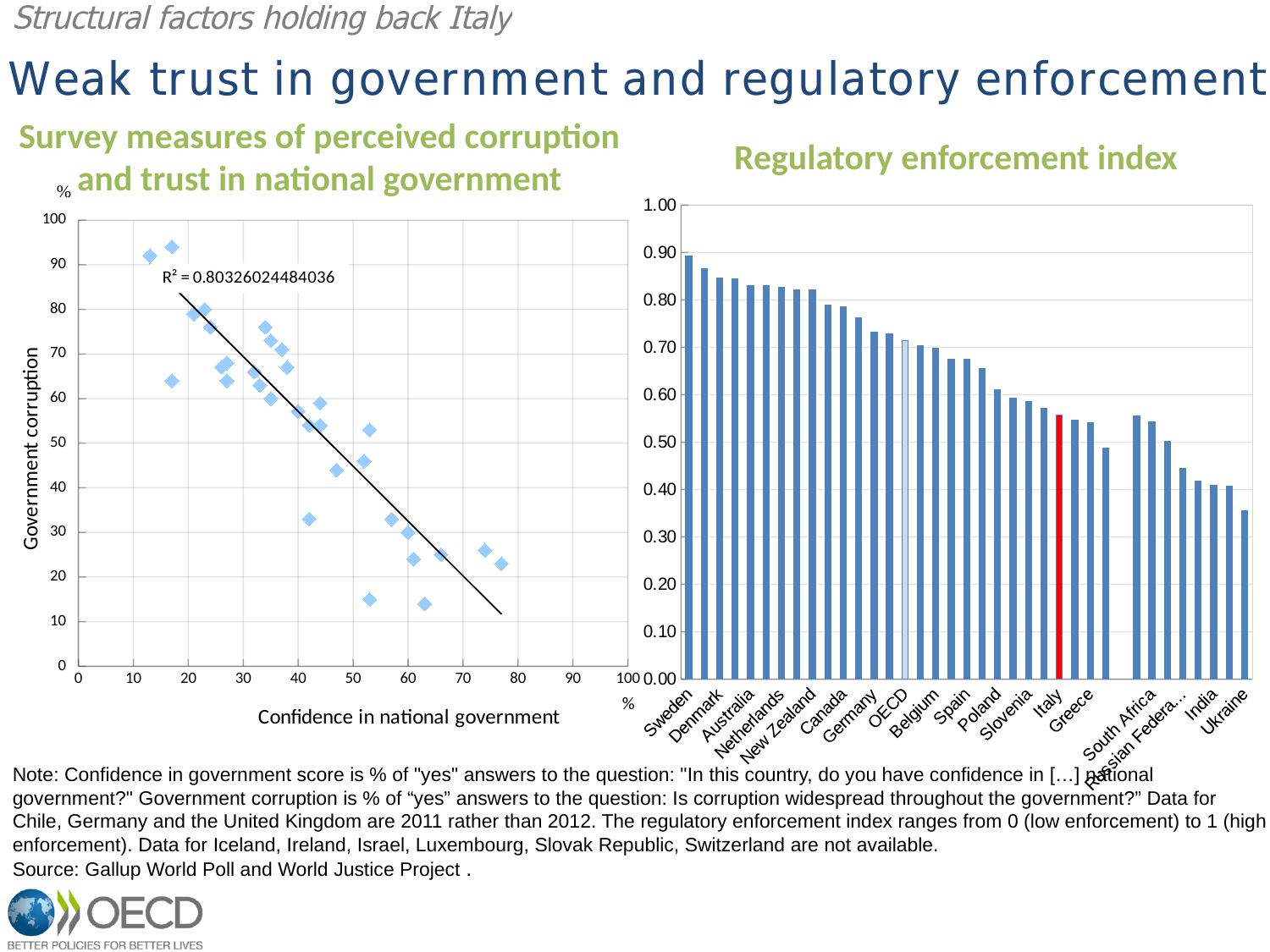

Structural factors holding back Italy
Weak trust in government and regulatory enforcement
Survey measures of perceived corruption and trust in national government
Regulatory enforcement index

### Chart

| Category |  Regulatory Enforcement |
|---|---|
| Sweden | 0.8927512311056656 |
| Japan | 0.8659417191725822 |
| Denmark | 0.8458005853736298 |
| Austria | 0.8448388402915962 |
| Australia | 0.8305448482948273 |
| Norway | 0.8296978436567823 |
| Netherlands | 0.8272745225045013 |
| Finland | 0.8211834504008089 |
| New Zealand | 0.8209271152971725 |
| United Kingdom | 0.789681532366824 |
| Canada | 0.7853736015620237 |
| France | 0.7621882164833197 |
| Germany | 0.7315180821199563 |
| Estonia | 0.7278304723450295 |
| OECD | 0.713783791735216 |
| United States | 0.7033259375808072 |
| Belgium | 0.6976036621271301 |
| Korea | 0.6747586225599165 |
| Spain | 0.6741752902055318 |
| Chile | 0.6554703218106104 |
| Poland | 0.6111369924479263 |
| Czech Republic | 0.592062001487899 |
| Slovenia | 0.5859436094978394 |
| Portugal | 0.5719730868989994 |
| Italy | 0.556494614316612 |
| Turkey | 0.5463169016677869 |
| Greece | 0.5403383824326294 |
| Mexico | 0.48701089284242477 |
|  | None |
| Brazil | 0.5557352892360395 |
| South Africa | 0.5431653783370277 |
| Indonesia | 0.5013144558654293 |
| Russian Federation | 0.44529897572869165 |
| Egypt | 0.4176038288143108 |
| India | 0.40841647587740476 |
| China | 0.4069148078475844 |
| Ukraine | 0.3548494734789734 |

### Chart

| Category |  |
|---|---|
Note: Confidence in government score is % of "yes" answers to the question: "In this country, do you have confidence in […] national government?" Government corruption is % of “yes” answers to the question: Is corruption widespread throughout the government?” Data for Chile, Germany and the United Kingdom are 2011 rather than 2012. The regulatory enforcement index ranges from 0 (low enforcement) to 1 (high enforcement). Data for Iceland, Ireland, Israel, Luxembourg, Slovak Republic, Switzerland are not available.
Source: Gallup World Poll and World Justice Project .